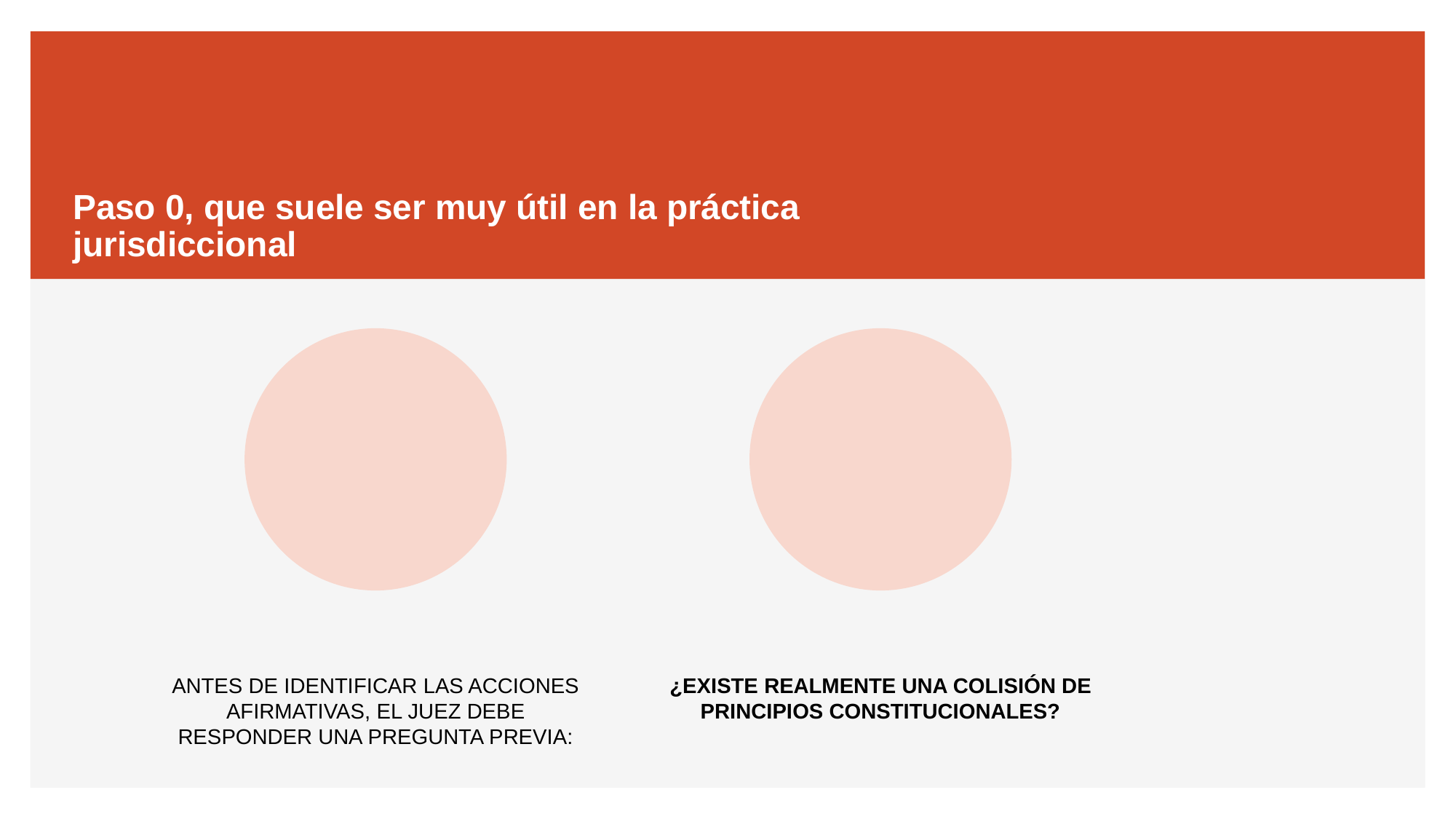

# Paso 0, que suele ser muy útil en la práctica jurisdiccional
Antes de identificar las acciones afirmativas, el juez debe responder una pregunta previa:
¿Existe realmente una colisión de principios constitucionales?